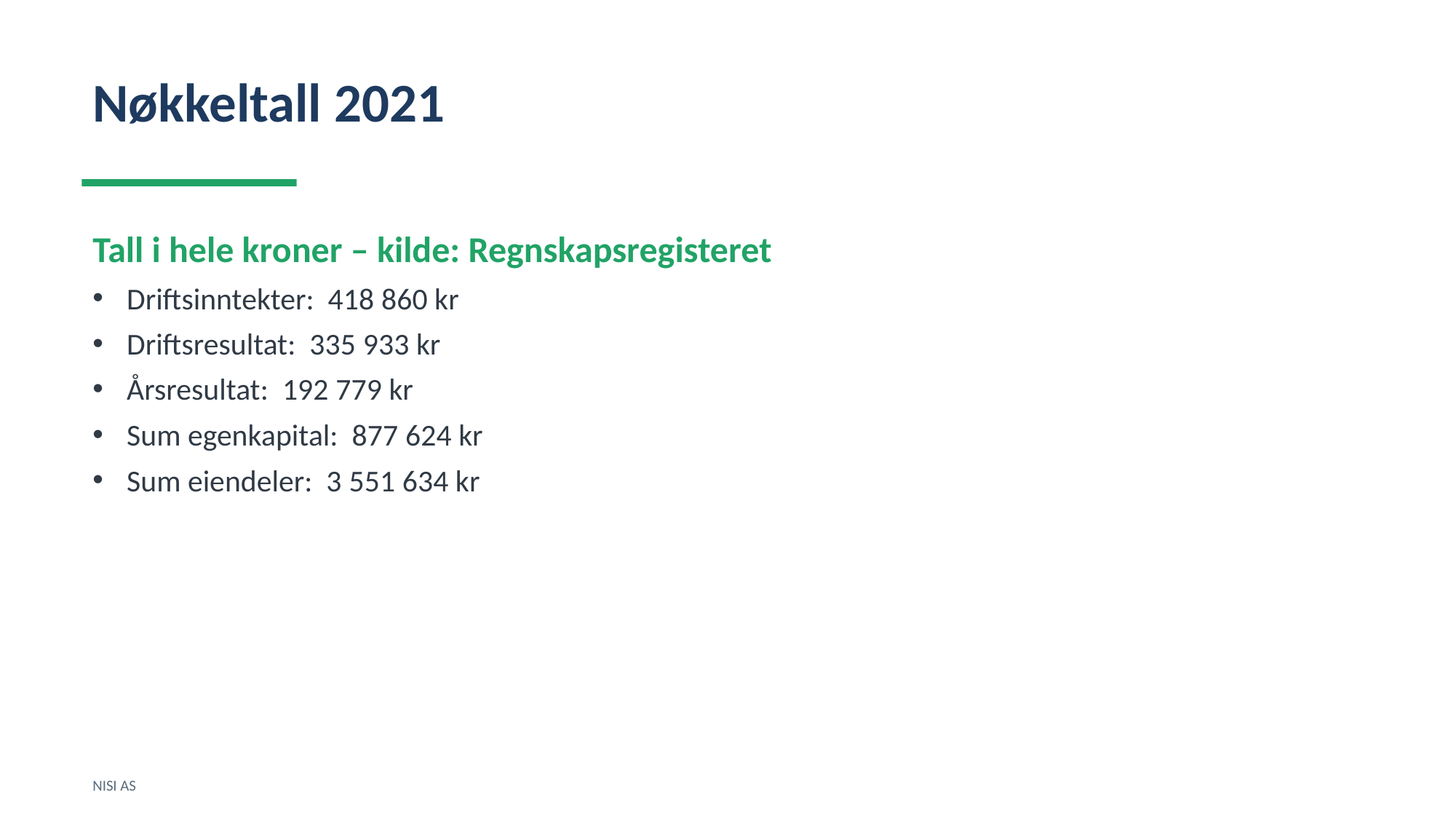

Nøkkeltall 2021

Tall i hele kroner – kilde: Regnskapsregisteret
Driftsinntekter:  418 860 kr
Driftsresultat:  335 933 kr
Årsresultat:  192 779 kr
Sum egenkapital:  877 624 kr
Sum eiendeler:  3 551 634 kr
NISI AS